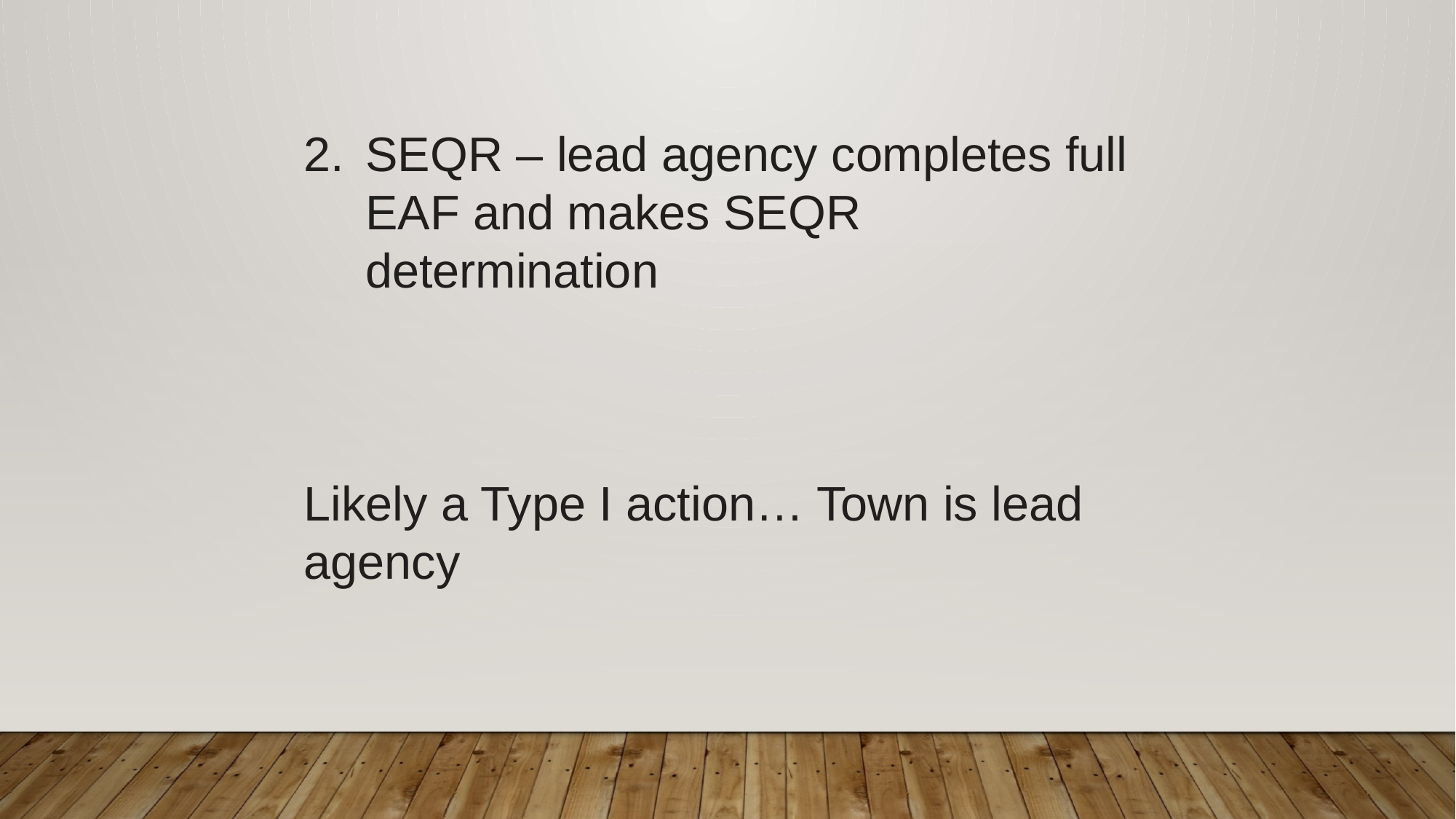

SEQR – lead agency completes full EAF and makes SEQR determination

Likely a Type I action… Town is lead agency